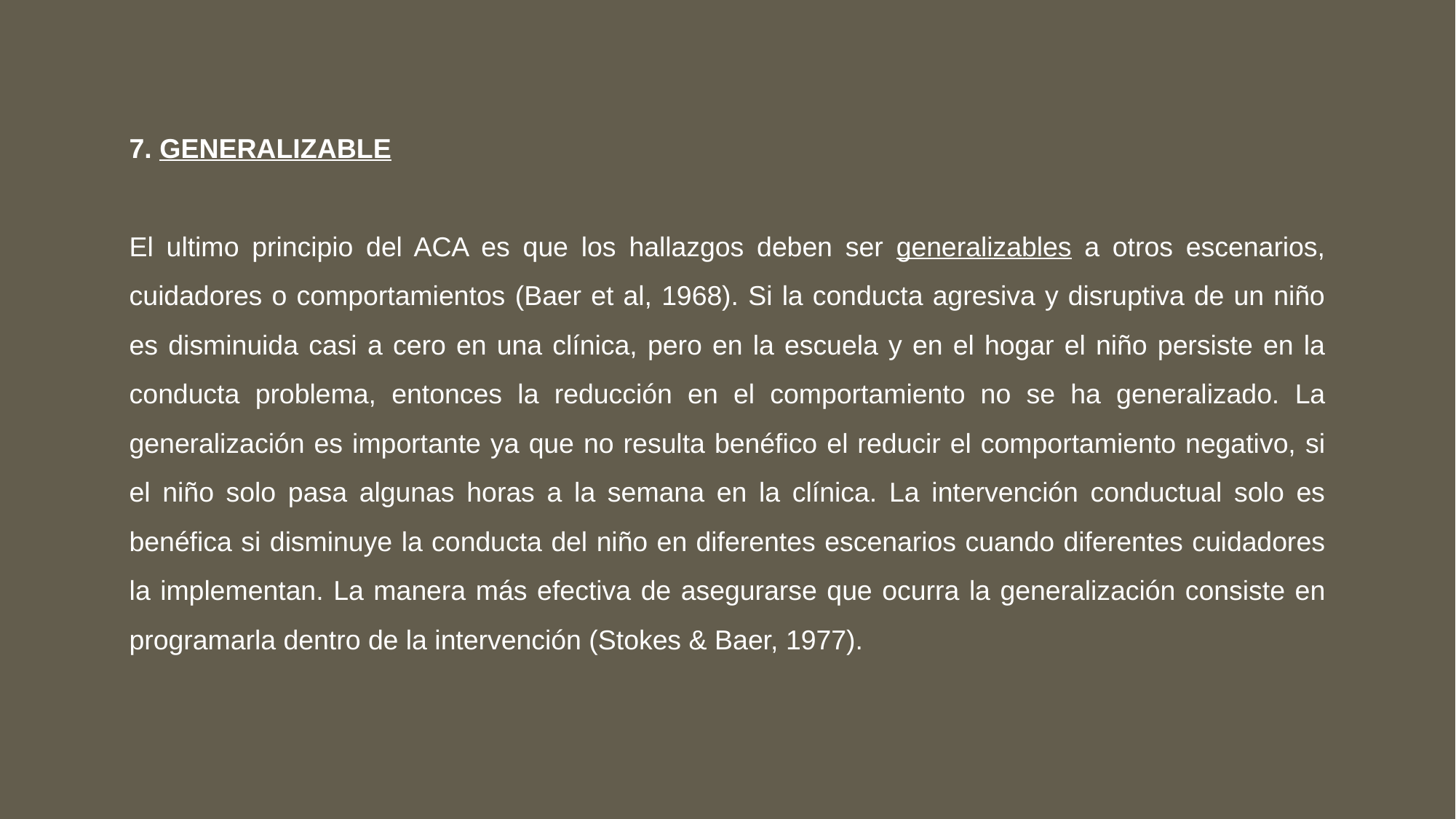

7. GENERALIZABLE

El ultimo principio del ACA es que los hallazgos deben ser generalizables a otros escenarios, cuidadores o comportamientos (Baer et al, 1968). Si la conducta agresiva y disruptiva de un niño es disminuida casi a cero en una clínica, pero en la escuela y en el hogar el niño persiste en la conducta problema, entonces la reducción en el comportamiento no se ha generalizado. La generalización es importante ya que no resulta benéfico el reducir el comportamiento negativo, si el niño solo pasa algunas horas a la semana en la clínica. La intervención conductual solo es benéfica si disminuye la conducta del niño en diferentes escenarios cuando diferentes cuidadores la implementan. La manera más efectiva de asegurarse que ocurra la generalización consiste en programarla dentro de la intervención (Stokes & Baer, 1977).